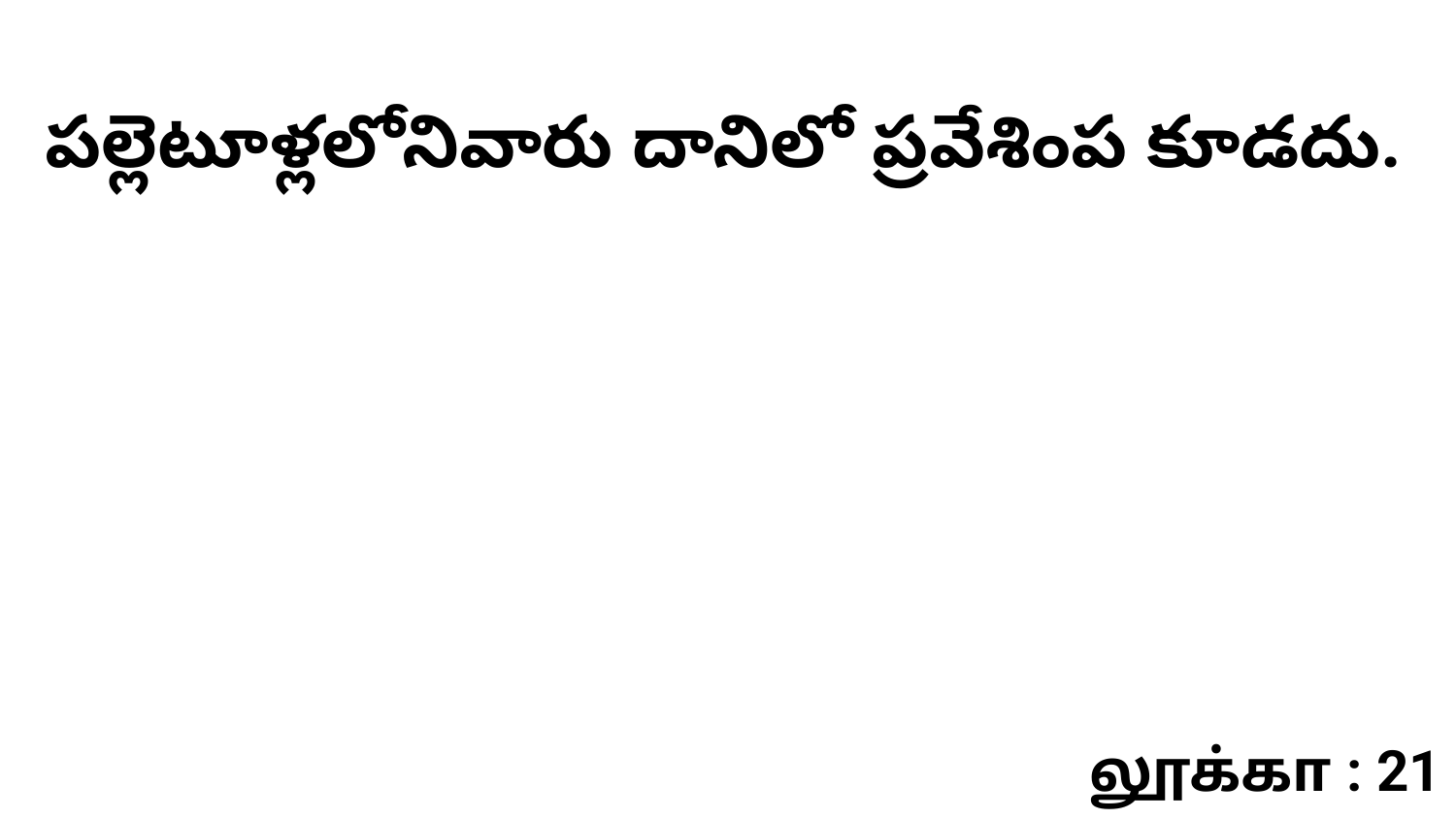

పల్లెటూళ్లలోనివారు దానిలో ప్రవేశింప కూడదు.
லூக்கா : 21